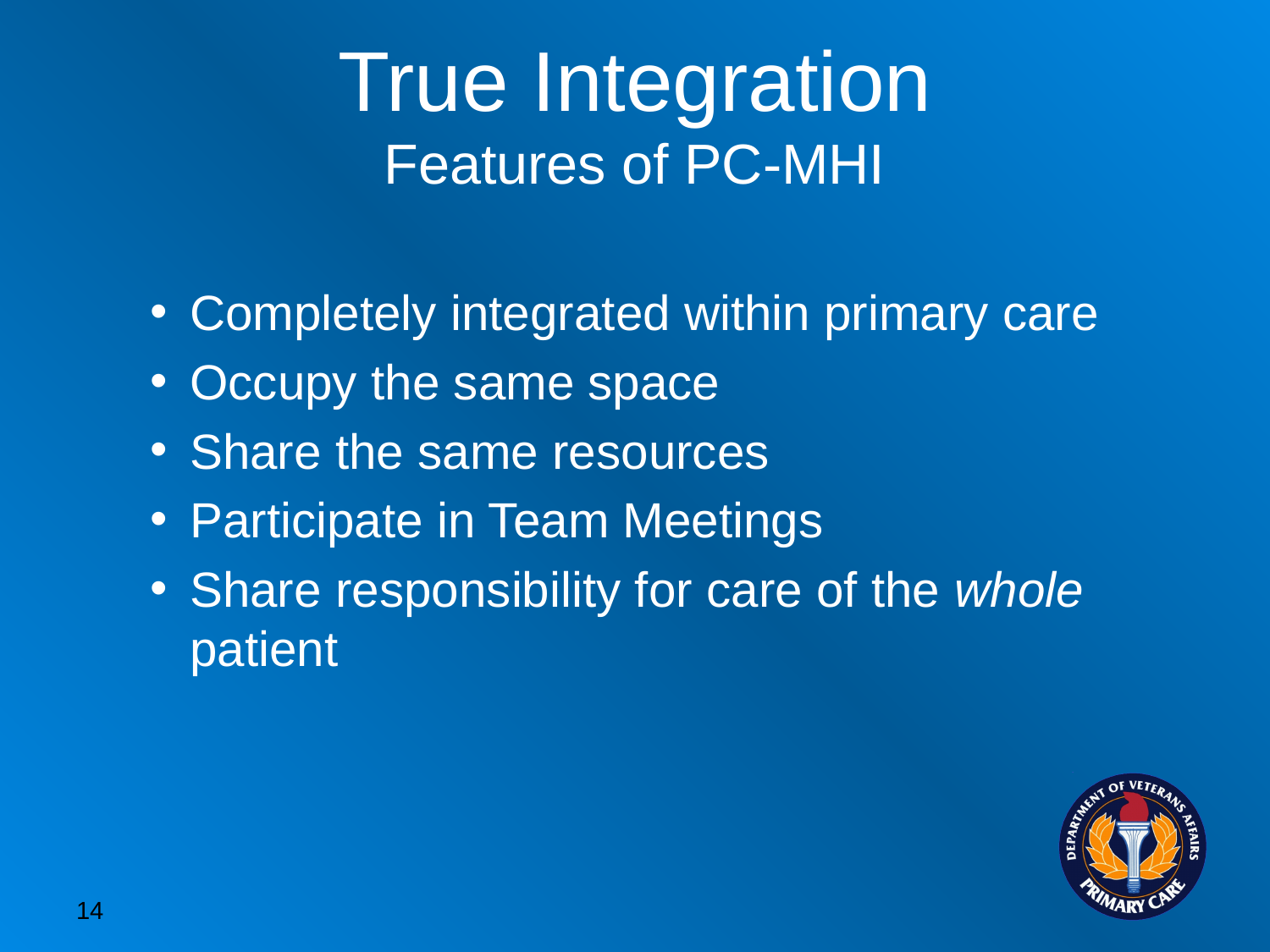

# True Integration Features of PC-MHI
Completely integrated within primary care
Occupy the same space
Share the same resources
Participate in Team Meetings
Share responsibility for care of the whole patient

14